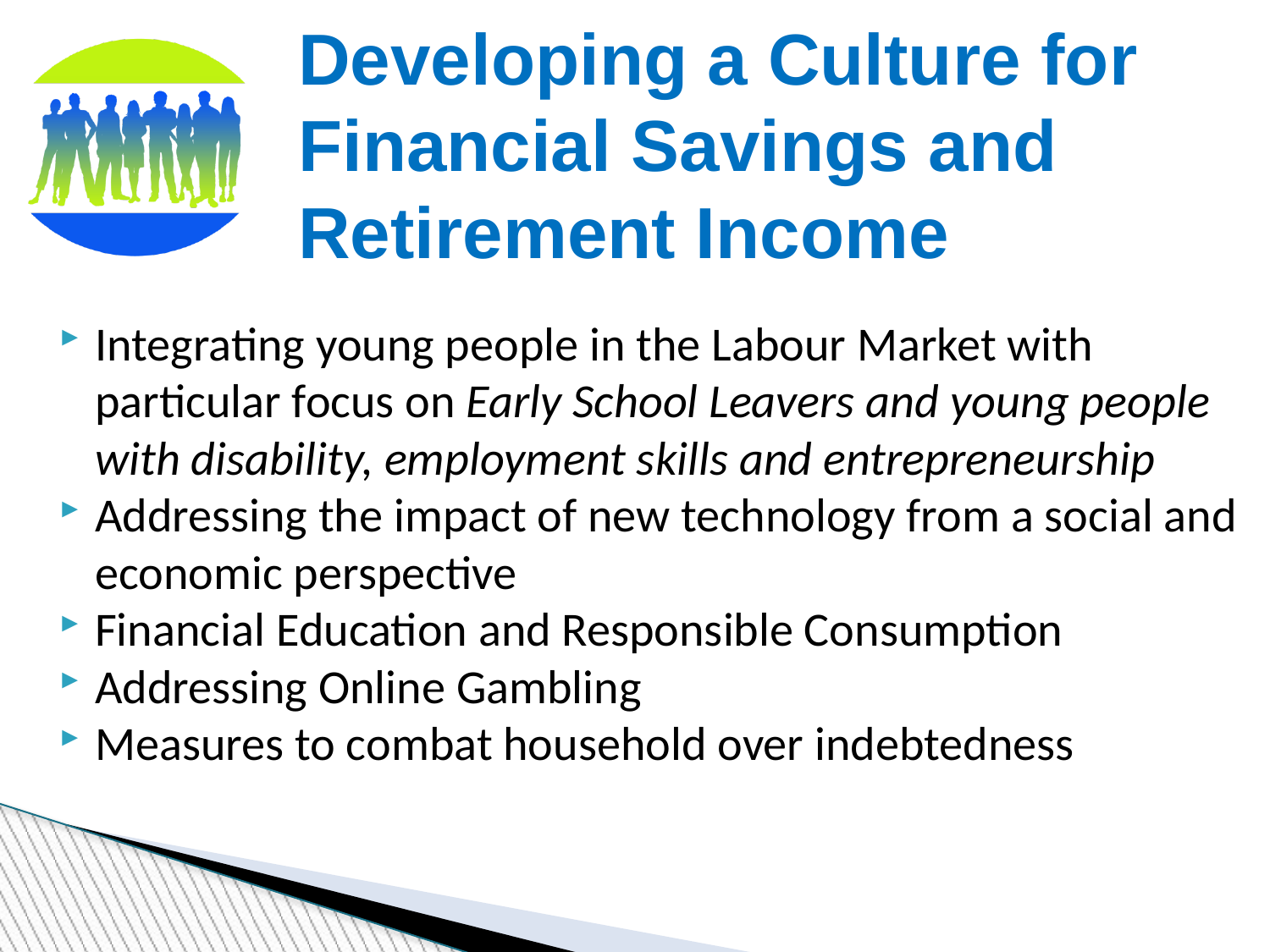

Developing a Culture for Financial Savings and Retirement Income
Integrating young people in the Labour Market with particular focus on Early School Leavers and young people with disability, employment skills and entrepreneurship
Addressing the impact of new technology from a social and economic perspective
Financial Education and Responsible Consumption
Addressing Online Gambling
Measures to combat household over indebtedness